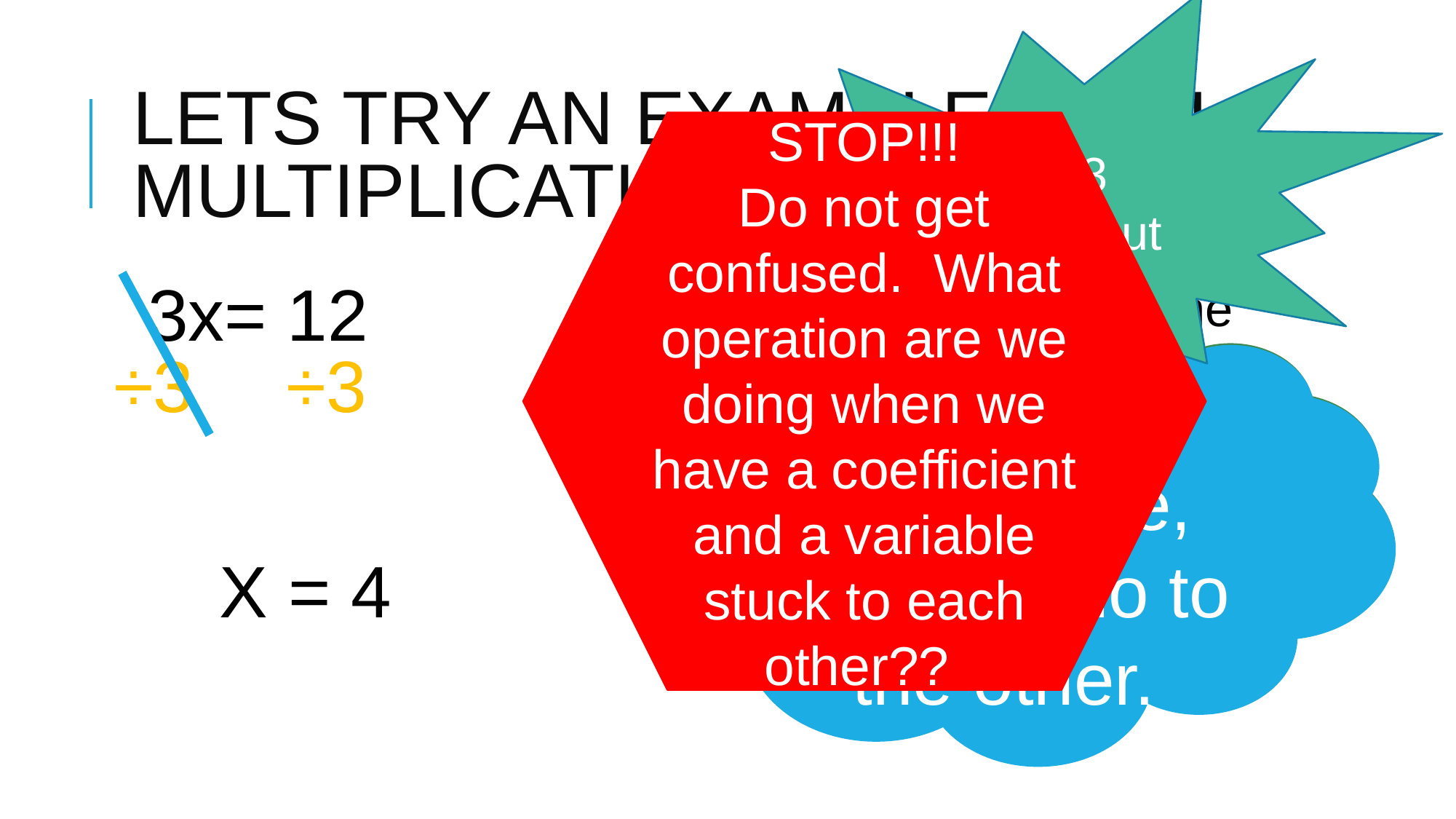

The ÷3
 cancels out the x3
# LETS TRY AN EXAMPLE WITH MULTIPLICATION
STOP!!!
Do not get confused.  What operation are we doing when we have a coefficient and a variable stuck to each other??
**Remember, we want to isolate the variable!

3x= 12
What is the inverse of x3???
÷3
÷3
What we do to one side, we must do to the other.
X = 4